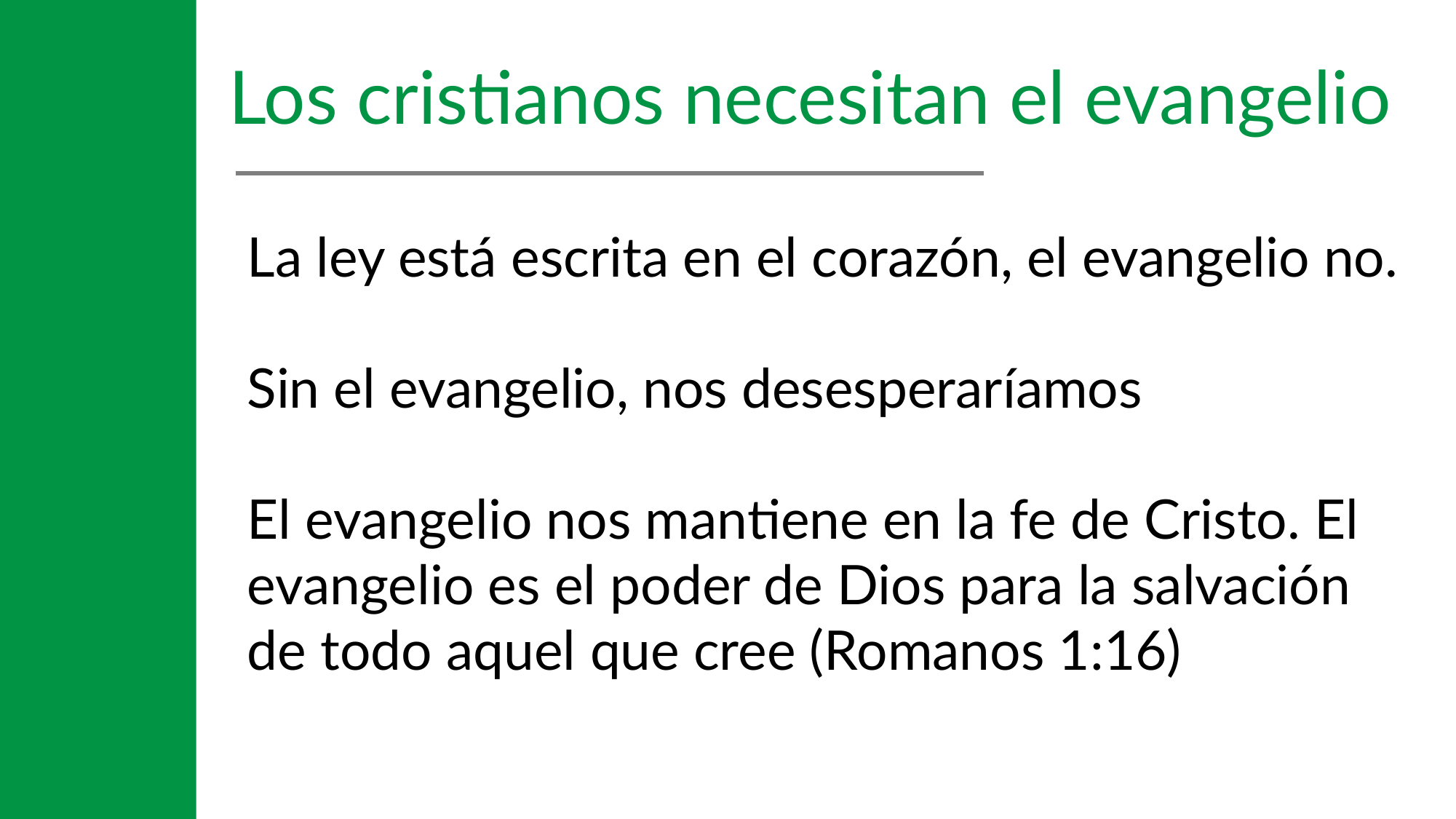

Los cristianos necesitan el evangelio
La ley está escrita en el corazón, el evangelio no.

Sin el evangelio, nos desesperaríamos

El evangelio nos mantiene en la fe de Cristo. El evangelio es el poder de Dios para la salvación de todo aquel que cree (Romanos 1:16)